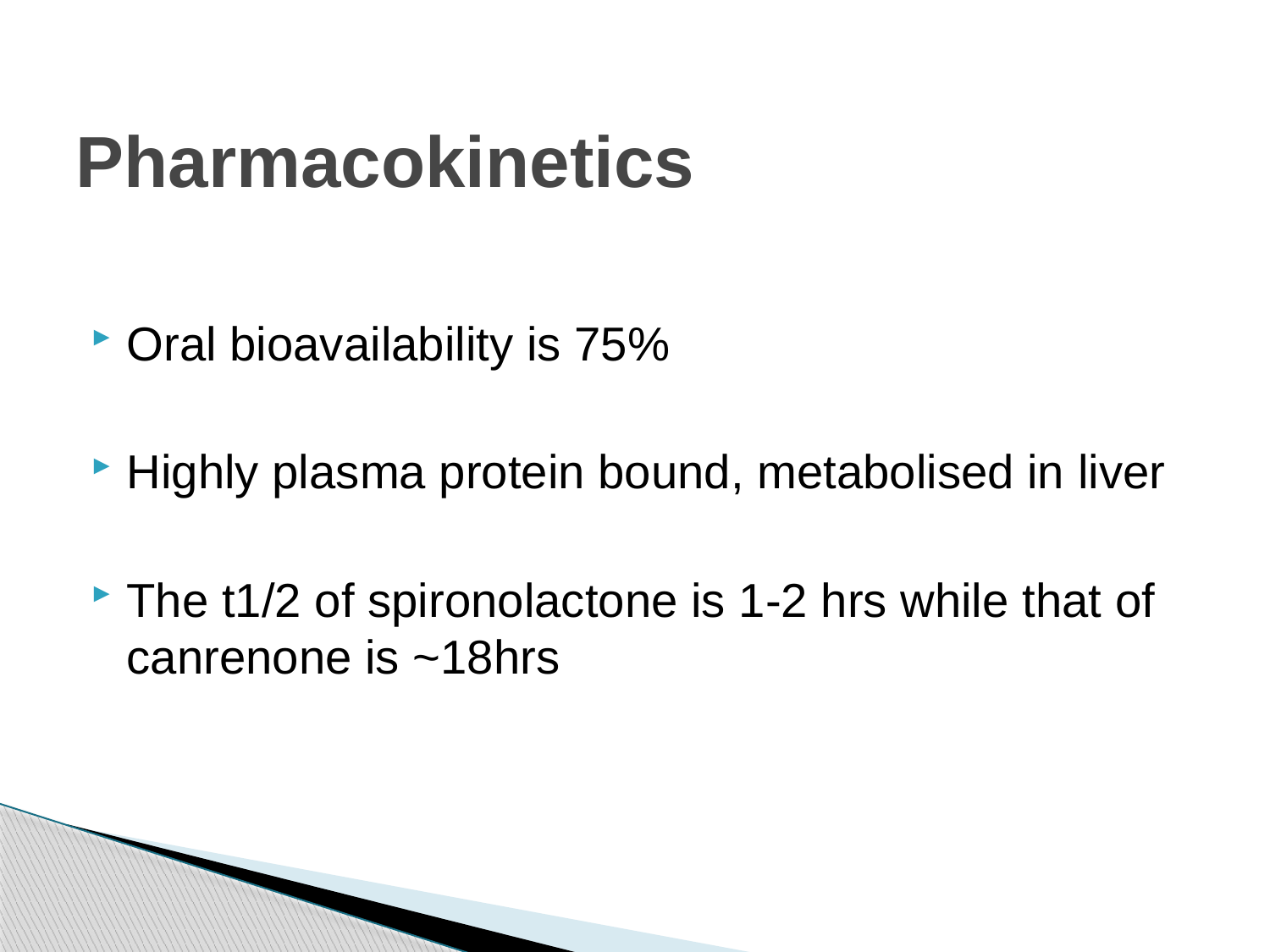

# Pharmacokinetics
Oral bioavailability is 75%

Highly plasma protein bound, metabolised in liver

The t1/2 of spironolactone is 1-2 hrs while that of canrenone is ~18hrs